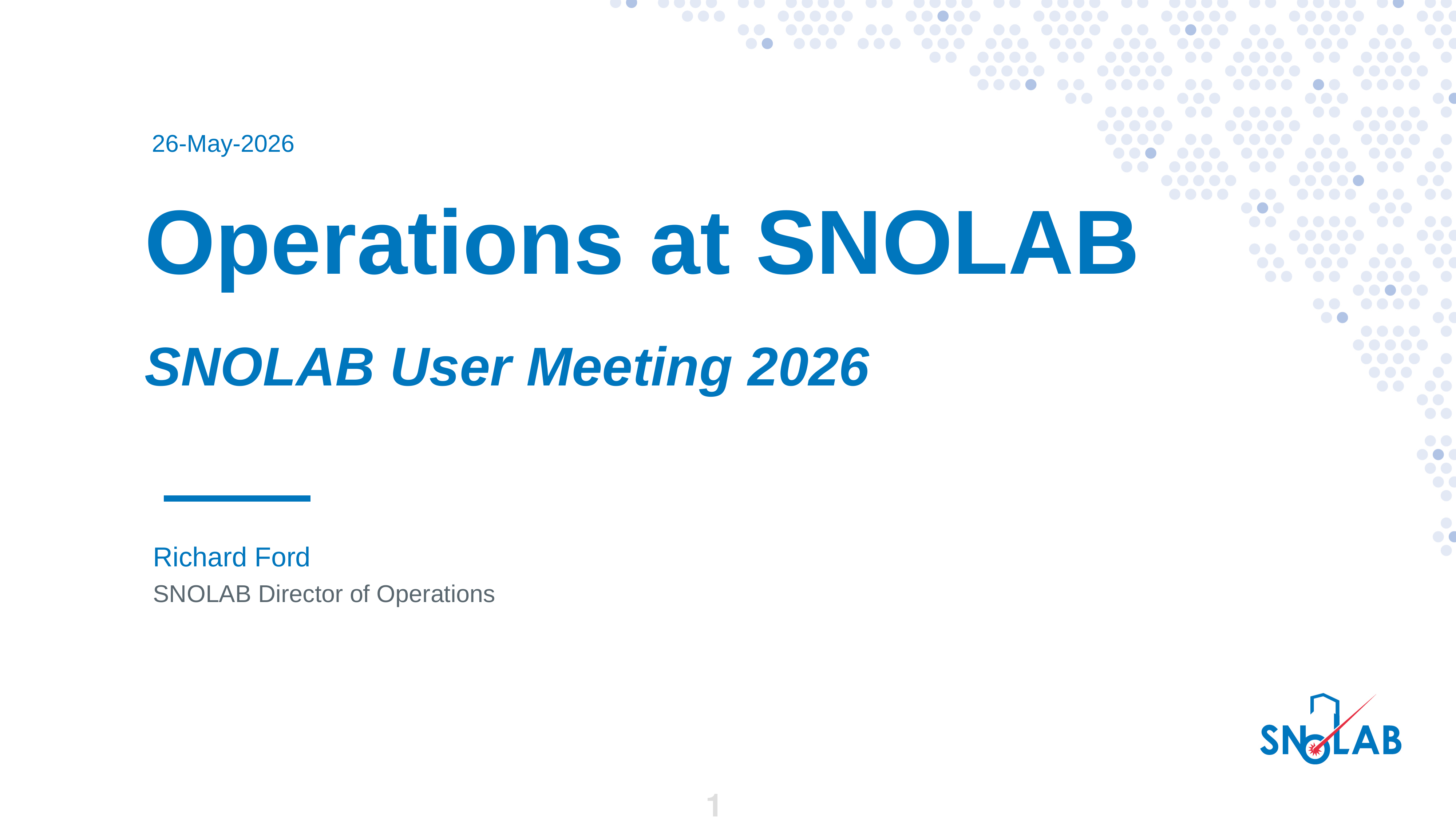

26-May-2026
# Operations at SNOLAB SNOLAB User Meeting 2026
Richard Ford
SNOLAB Director of Operations​​
1